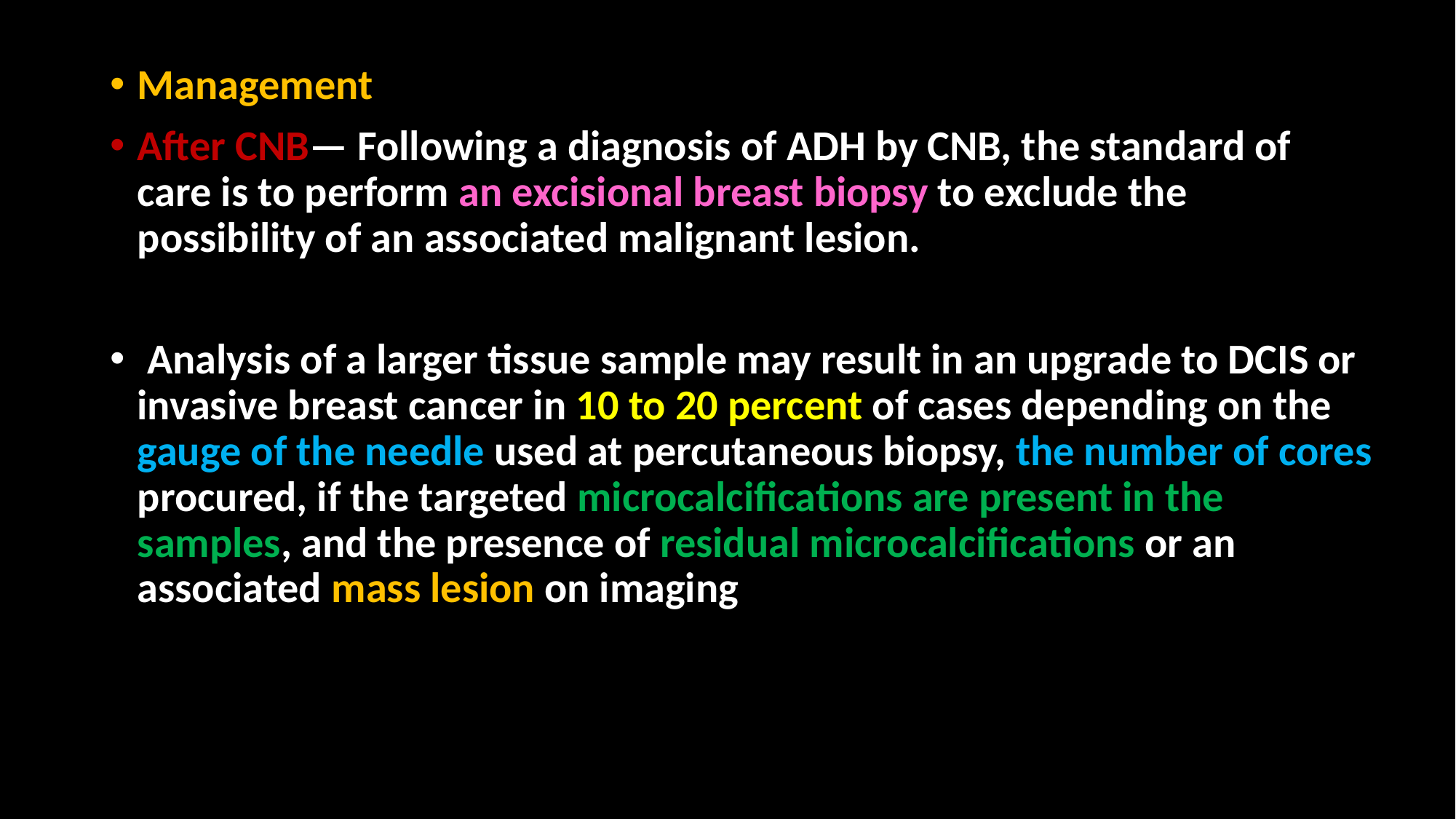

Management
After CNB— Following a diagnosis of ADH by CNB, the standard of care is to perform an excisional breast biopsy to exclude the possibility of an associated malignant lesion.

 Analysis of a larger tissue sample may result in an upgrade to DCIS or invasive breast cancer in 10 to 20 percent of cases depending on the gauge of the needle used at percutaneous biopsy, the number of cores procured, if the targeted microcalcifications are present in the samples, and the presence of residual microcalcifications or an associated mass lesion on imaging